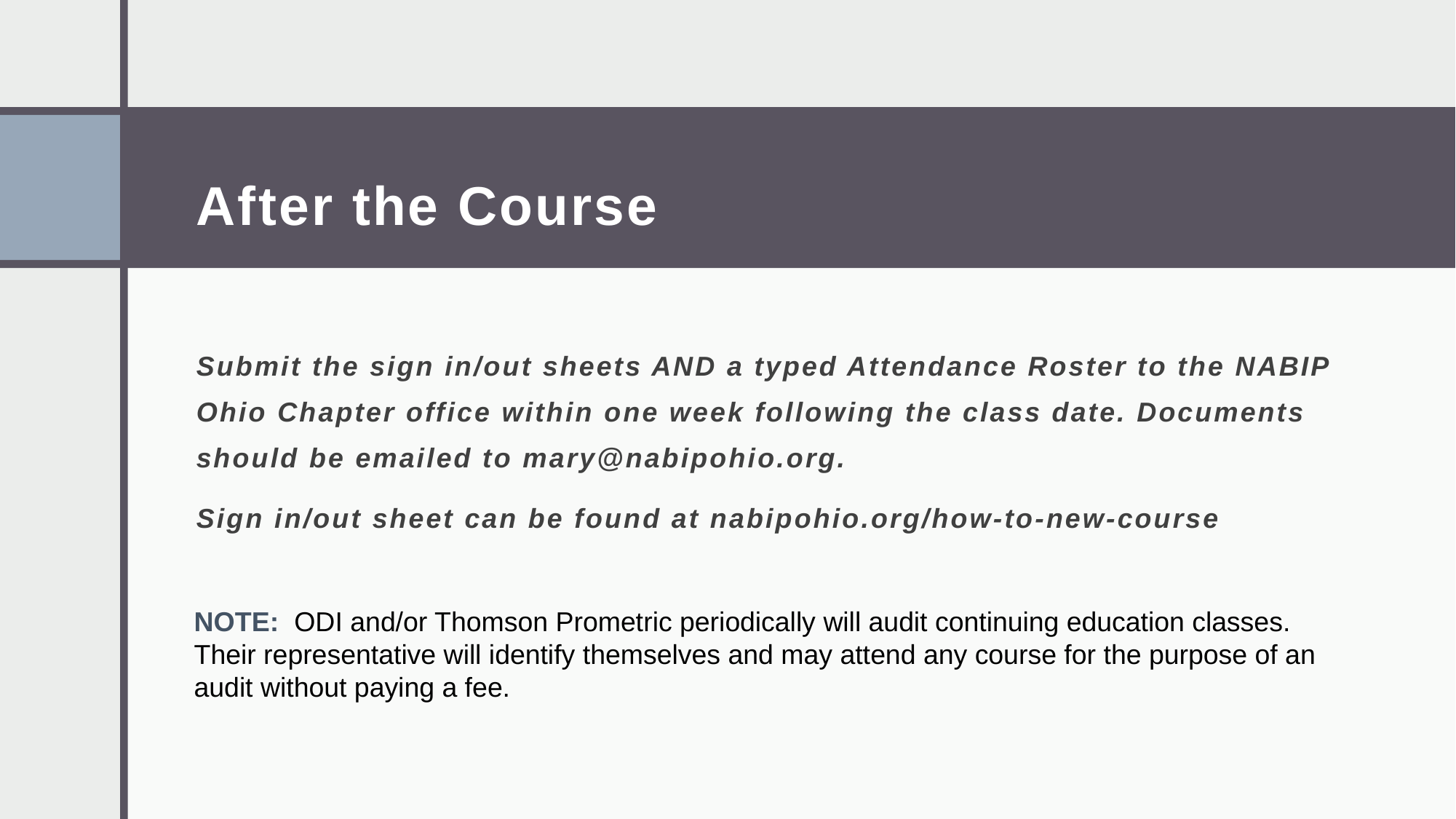

# After the Course

Submit the sign in/out sheets AND a typed Attendance Roster to the NABIP Ohio Chapter office within one week following the class date. Documents should be emailed to mary@nabipohio.org.
Sign in/out sheet can be found at nabipohio.org/how-to-new-course

NOTE:  ODI and/or Thomson Prometric periodically will audit continuing education classes.  Their representative will identify themselves and may attend any course for the purpose of an audit without paying a fee.